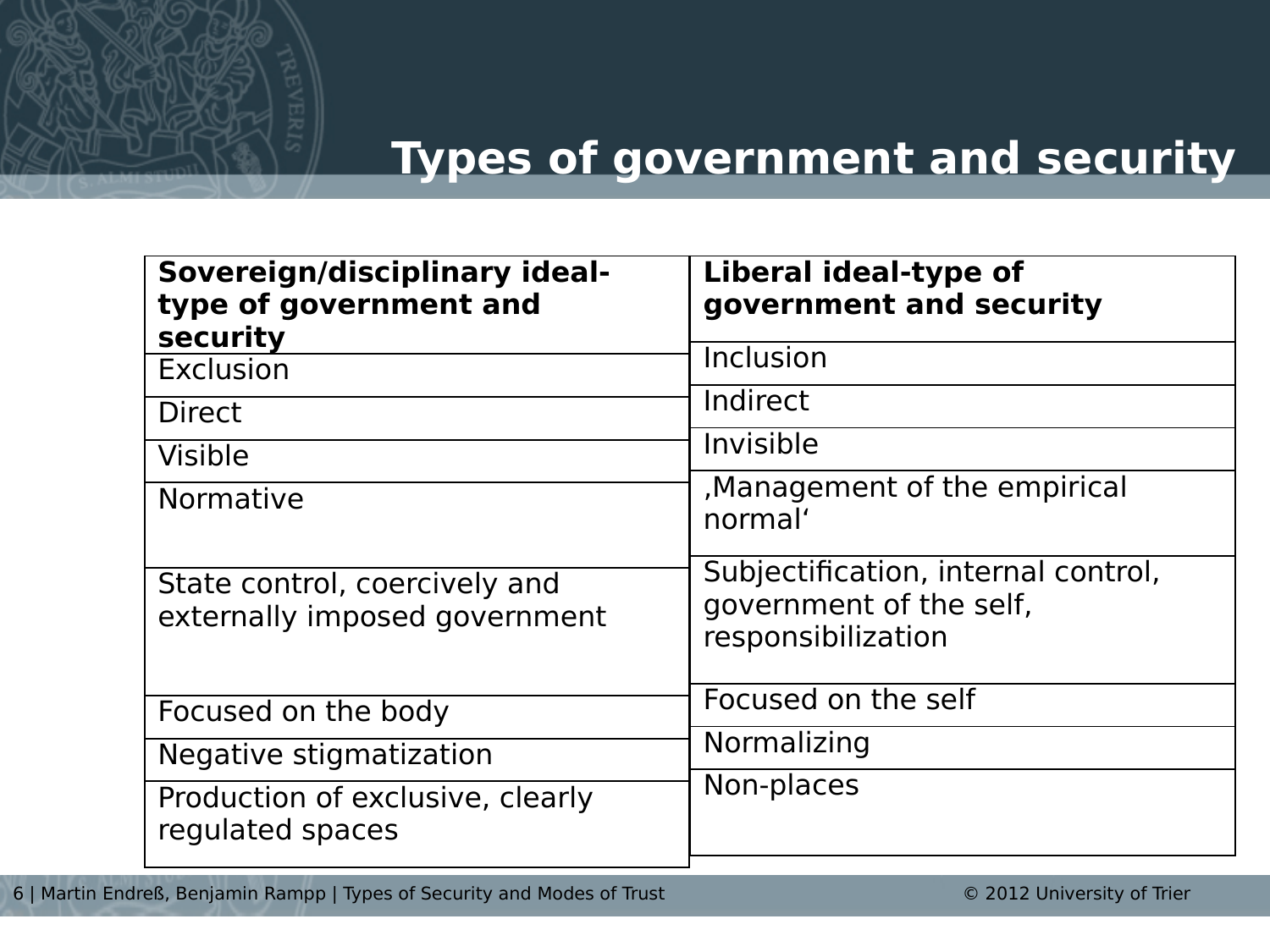

Types of government and security
| Sovereign/disciplinary ideal-type of government and security |
| --- |
| Exclusion |
| Direct |
| Visible |
| Normative |
| State control, coercively and externally imposed government |
| Focused on the body |
| Negative stigmatization |
| Production of exclusive, clearly regulated spaces |
| Liberal ideal-type of government and security |
| --- |
| Inclusion |
| Indirect |
| Invisible |
| ‚Management of the empirical normal‘ |
| Subjectification, internal control, government of the self, responsibilization |
| Focused on the self |
| Normalizing |
| Non-places |
6 | Martin Endreß, Benjamin Rampp | Types of Security and Modes of Trust                                                      © 2012 University of Trier